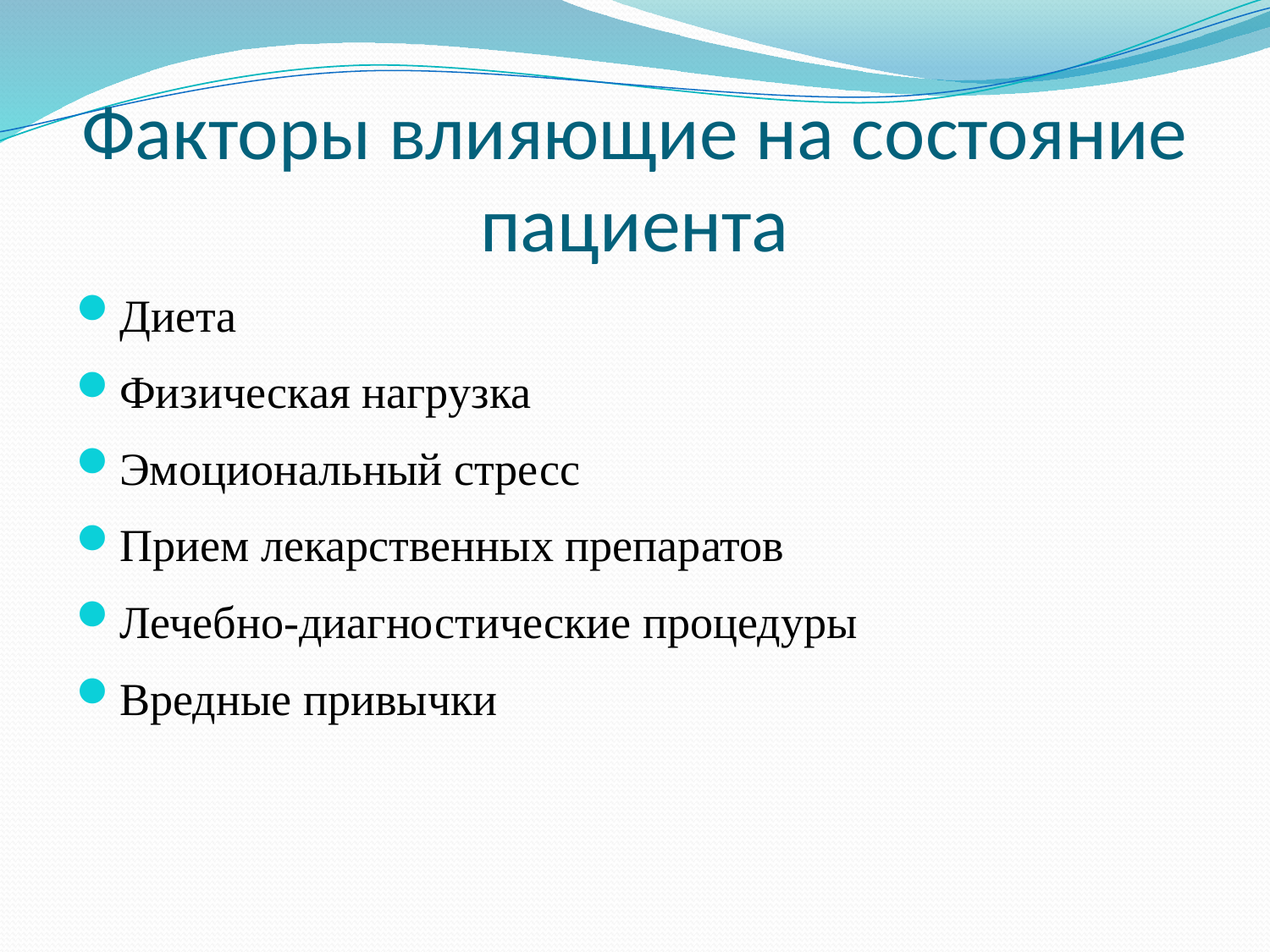

# Факторы влияющие на состояние пациента
Диета
Физическая нагрузка
Эмоциональный стресс
Прием лекарственных препаратов
Лечебно-диагностические процедуры
Вредные привычки